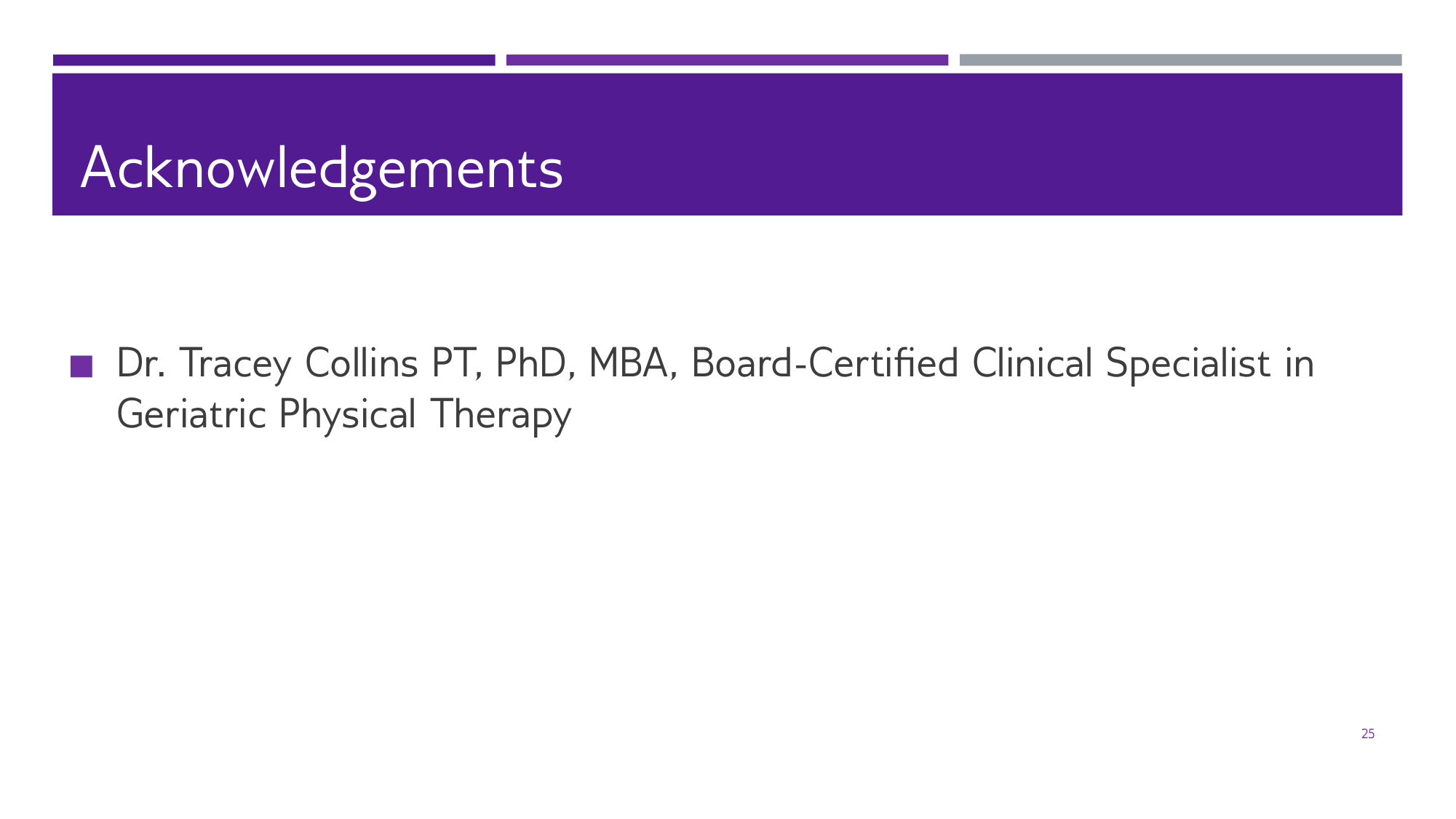

# Acknowledgements

Dr. Tracey Collins PT, PhD, MBA, Board-Certified Clinical Specialist in Geriatric Physical Therapy

25